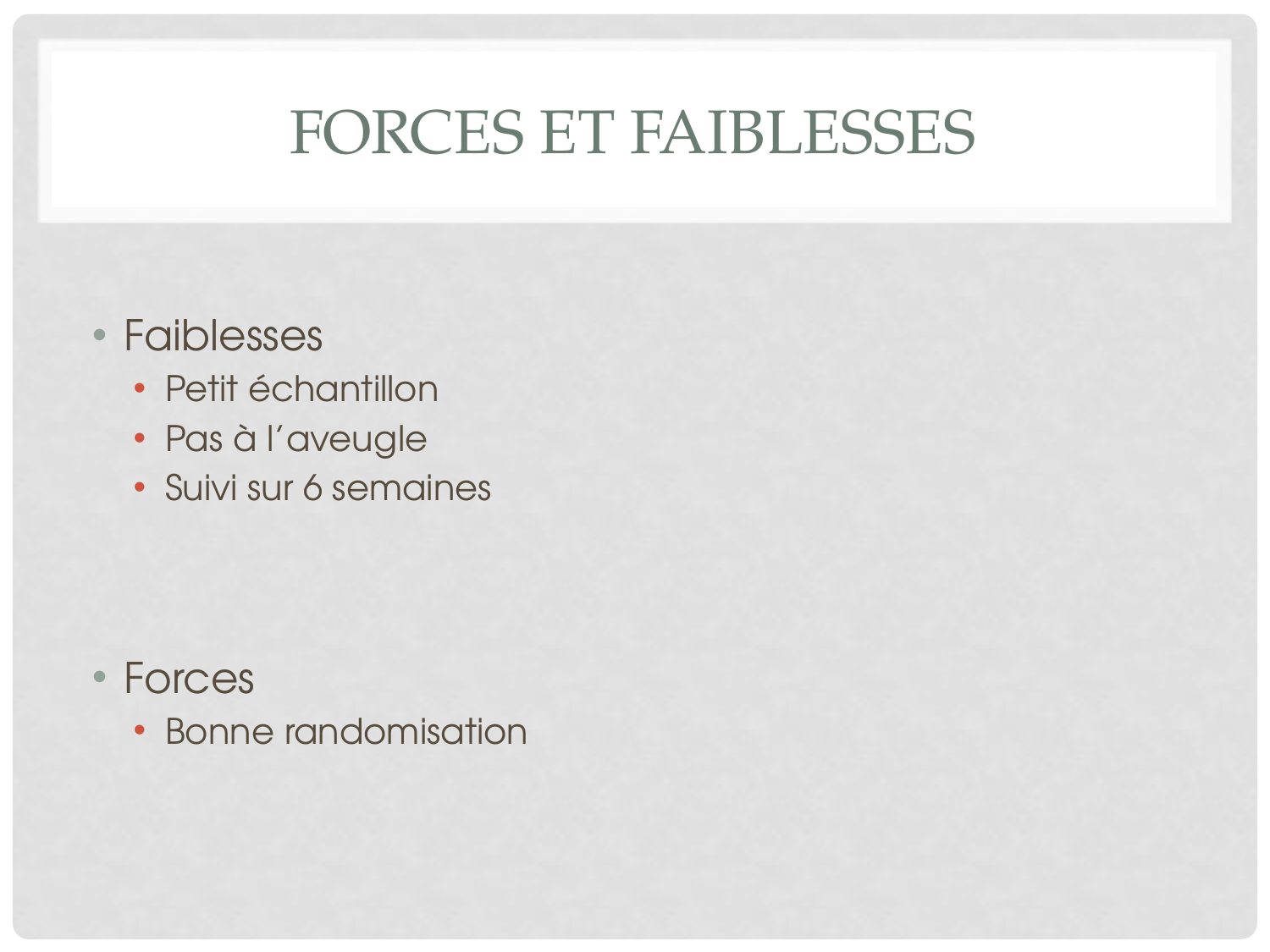

# Forces et faiblesses

Faiblesses
Petit échantillon
Pas à l’aveugle
Suivi sur 6 semaines

Forces
Bonne randomisation